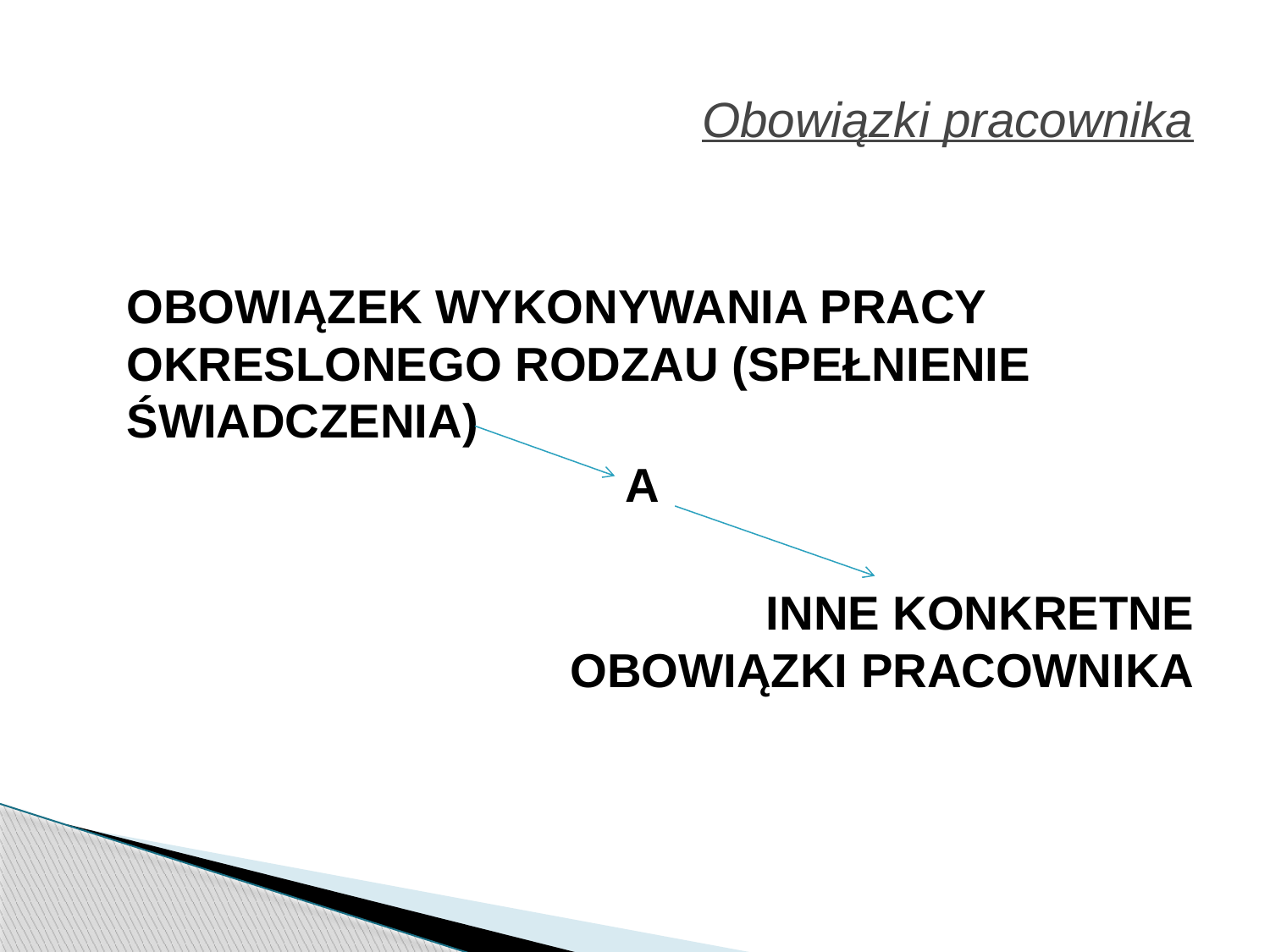

# Obowiązki pracownika

	OBOWIĄZEK WYKONYWANIA PRACY OKRESLONEGO RODZAU (SPEŁNIENIE ŚWIADCZENIA)
A

 					INNE KONKRETNE OBOWIĄZKI PRACOWNIKA